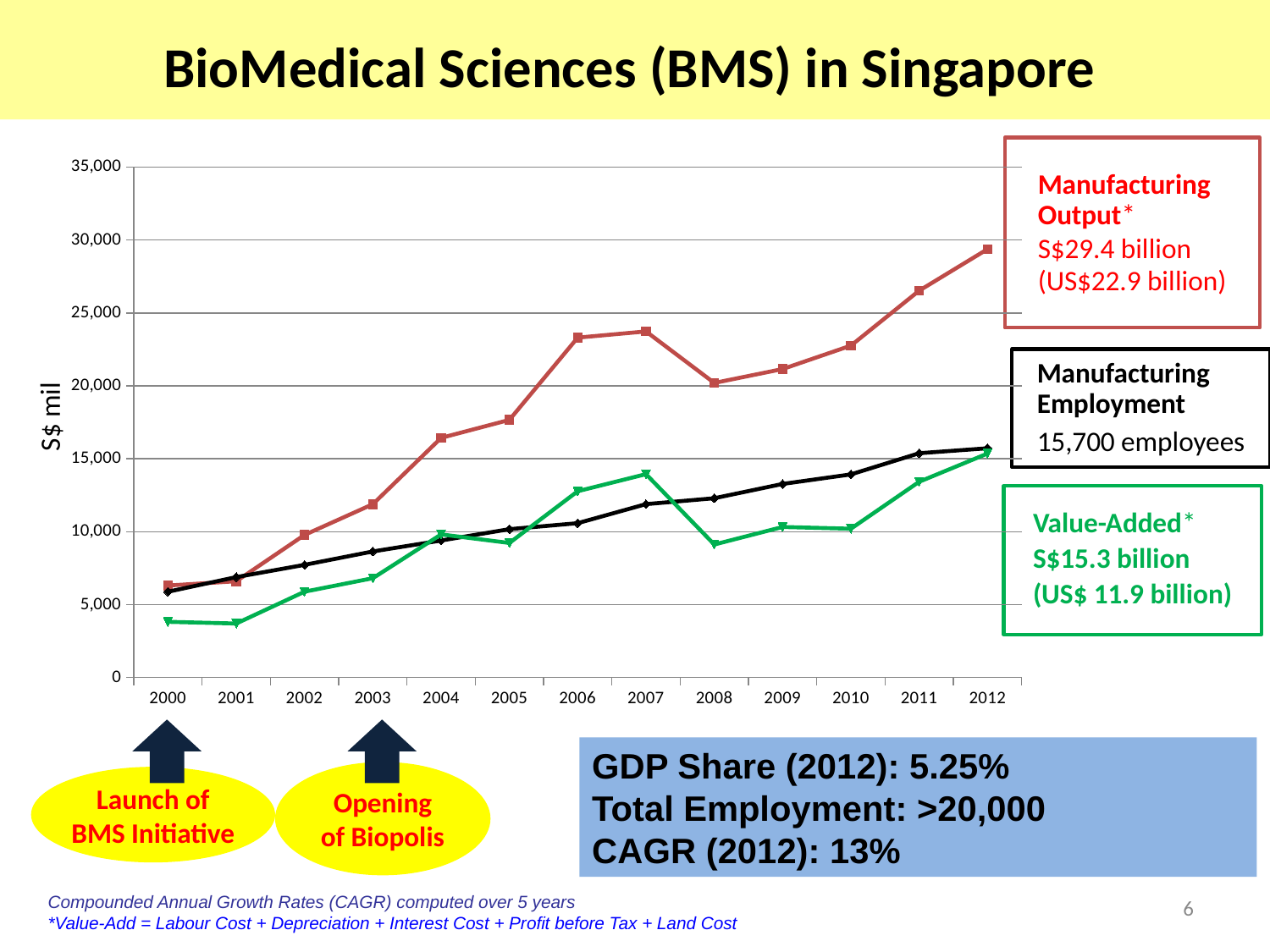

BioMedical Sciences (BMS) in Singapore

### Chart

| Category |  |  |  |
|---|---|---|---|
|  | 6306930660.99999 | 5880000000.0 | 3819819983.999999 |
|  | 6599388011.0 | 6885000000.0 | 3701933936.0 |
|  | 9778259162.999998 | 7723000000.0 | 5885952615.99999 |
|  | 11883551019.000006 | 8642000000.0 | 6808167069.0 |
|  | 16432223094.0 | 9393000000.0 | 9812088873.000002 |
|  | 17669125925.000004 | 10170999999.999998 | 9225879903.0 |
|  | 23309058406.0 | 10581000000.0 | 12772639149.0 |
|  | 23732276392.0 | 11887000000.0 | 13944338631.000002 |
|  | 20199963601.0 | 12291999999.999998 | 9120540035.000002 |
|  | 21151600000.0 | 13272000000.0 | 10322900000.0 |
|  | 22759000000.0 | 13926000000.0 | 10203000000.0 |
|  | 26530100000.0 | 15377999999.999998 | 13423600000.0 |
|  | 29372600000.0 | 15717999999.999998 | 15356399999.999998 |
Manufacturing Output*
S$29.4 billion
(US$22.9 billion)
Manufacturing Employment
15,700 employees
S$ mil
Value-Added*
S$15.3 billion
(US$ 11.9 billion)

GDP Share (2012): 5.25%
Total Employment: >20,000
CAGR (2012): 13%
Opening of Biopolis
Launch of BMS Initiative
Compounded Annual Growth Rates (CAGR) computed over 5 years
*Value-Add = Labour Cost + Depreciation + Interest Cost + Profit before Tax + Land Cost
6